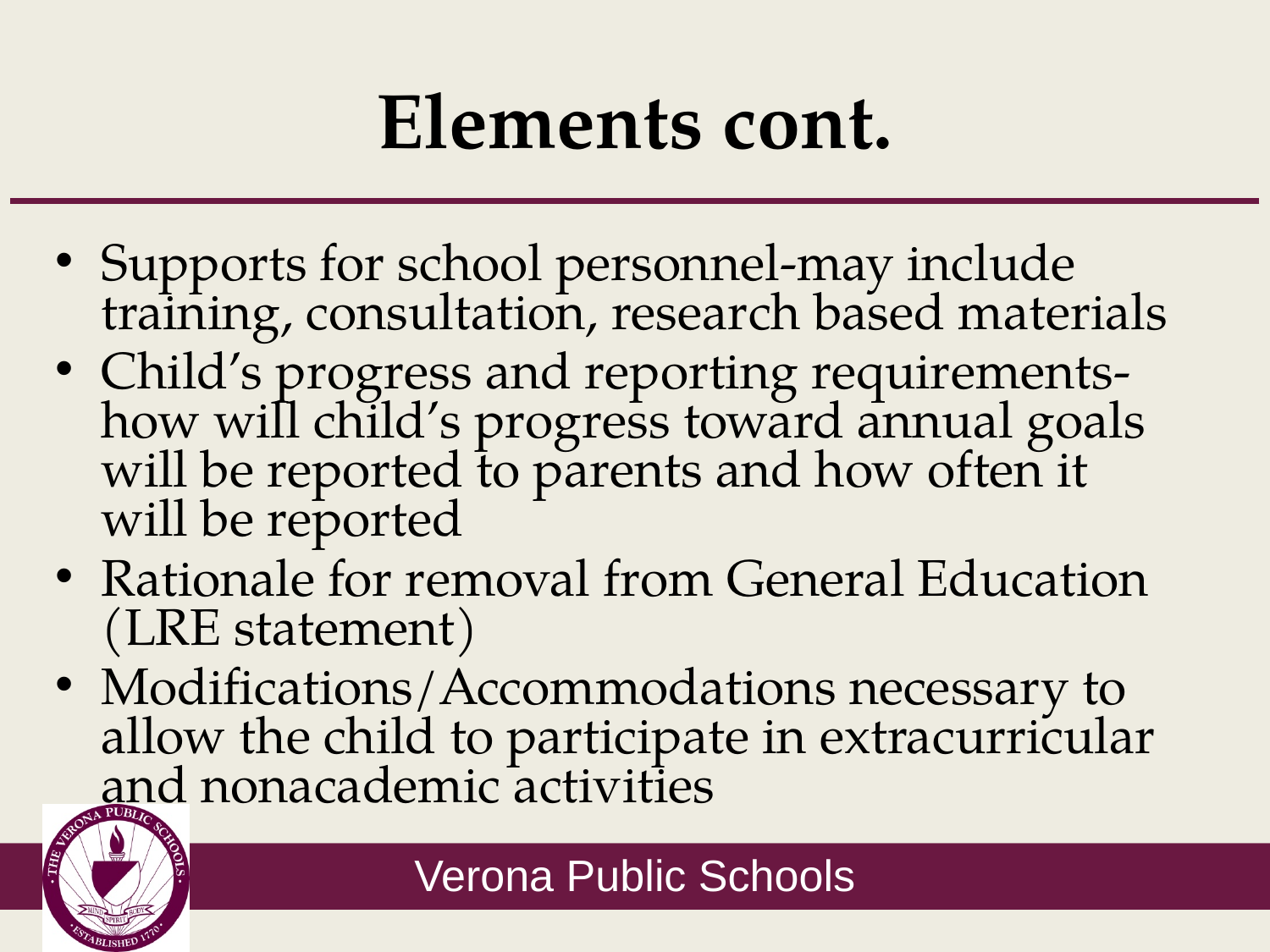

# Elements cont.

Supports for school personnel-may include training, consultation, research based materials
Child’s progress and reporting requirements-how will child’s progress toward annual goals will be reported to parents and how often it will be reported
Rationale for removal from General Education (LRE statement)
Modifications/Accommodations necessary to allow the child to participate in extracurricular and nonacademic activities